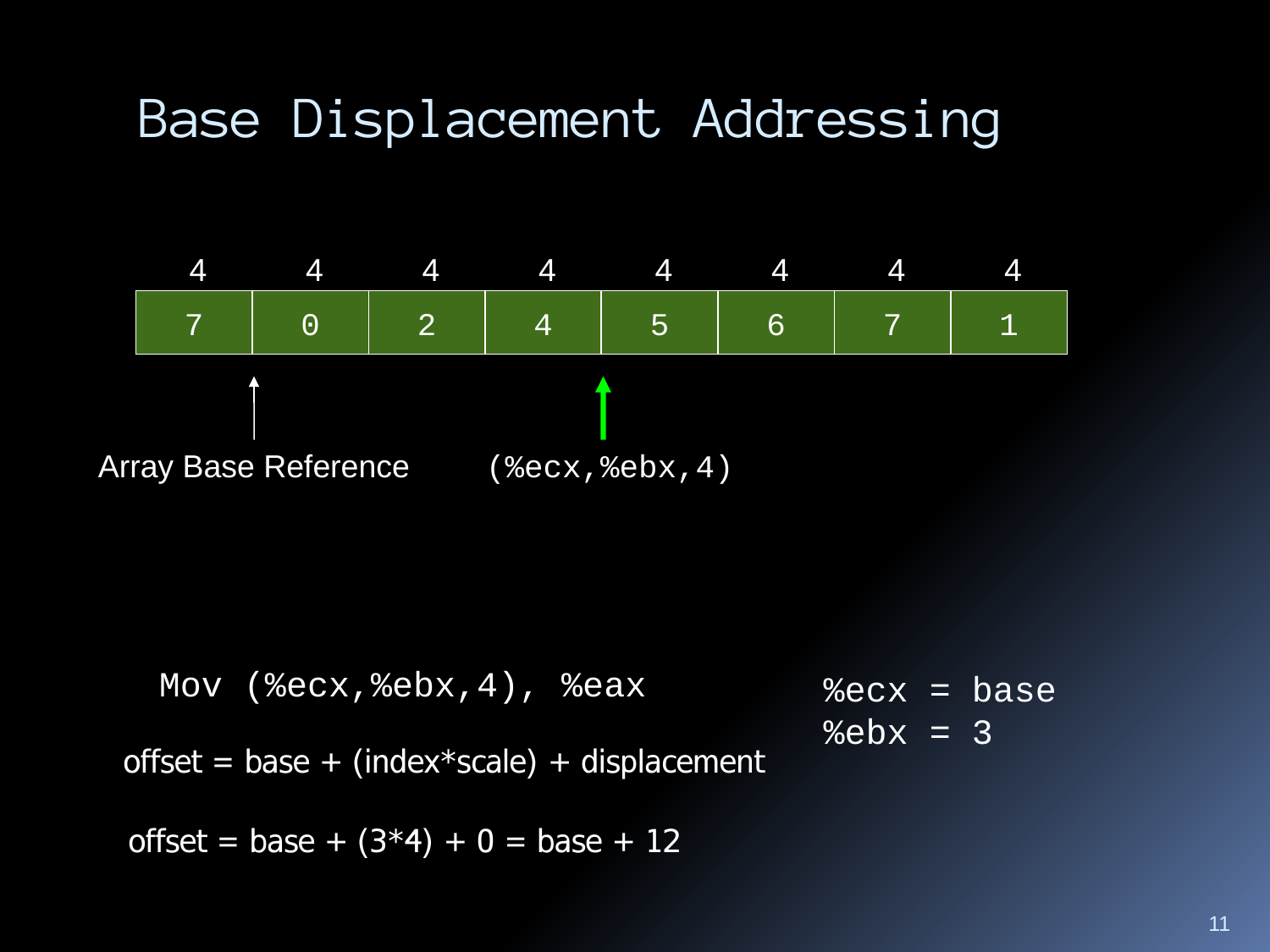

# Base Displacement Addressing
4
4
4
4
4
4
4
4
7
0
2
4
5
6
7
1

(%ecx,%ebx,4)
Array Base Reference
Mov (%ecx,%ebx,4), %eax
%ecx = base
%ebx = 3
offset = base + (index*scale) + displacement
offset = base + (3*4) + 0 = base + 12
11